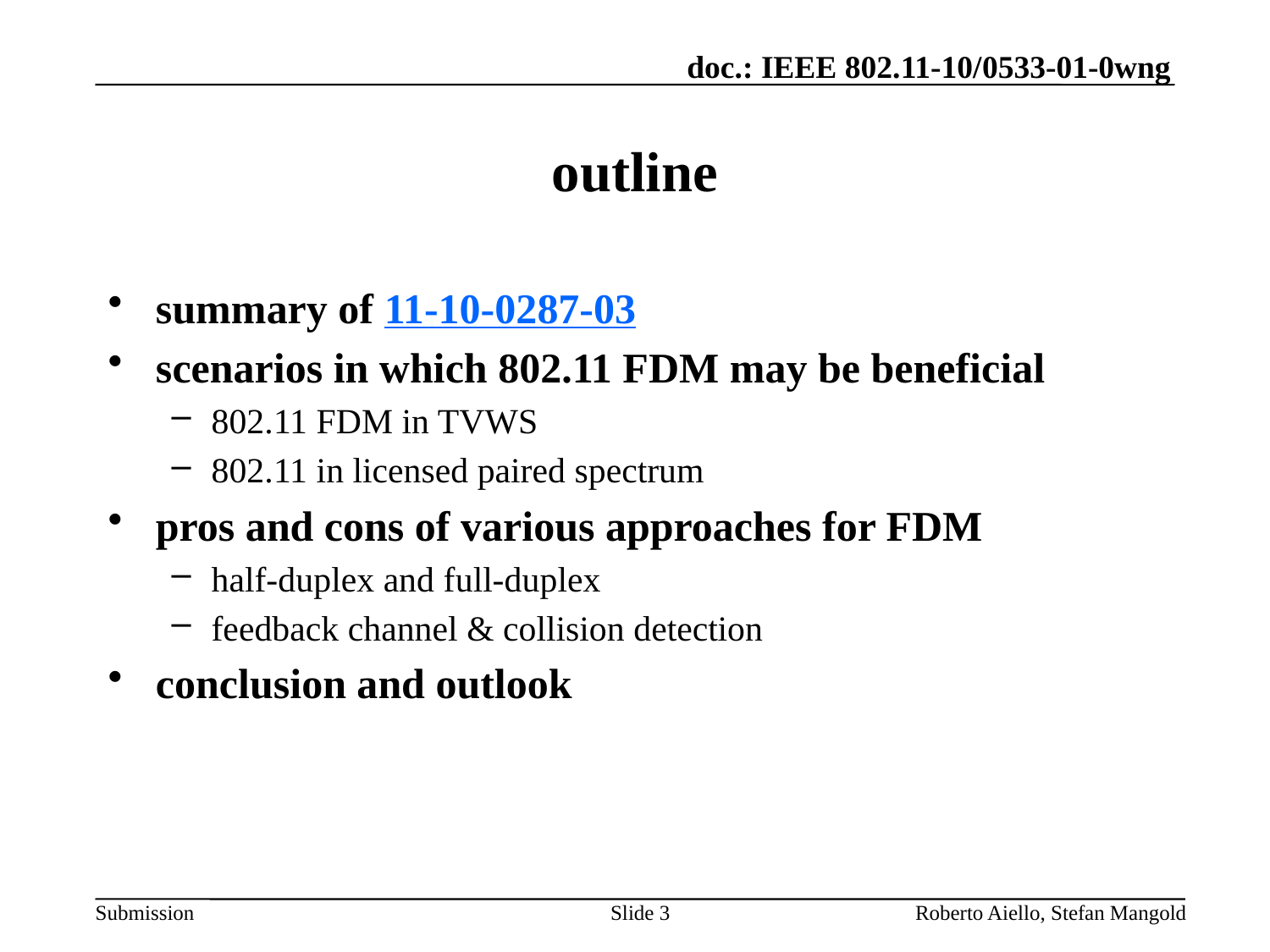

# outline
summary of 11-10-0287-03
scenarios in which 802.11 FDM may be beneficial
802.11 FDM in TVWS
802.11 in licensed paired spectrum
pros and cons of various approaches for FDM
half-duplex and full-duplex
feedback channel & collision detection
conclusion and outlook

Slide 3
Roberto Aiello, Stefan Mangold